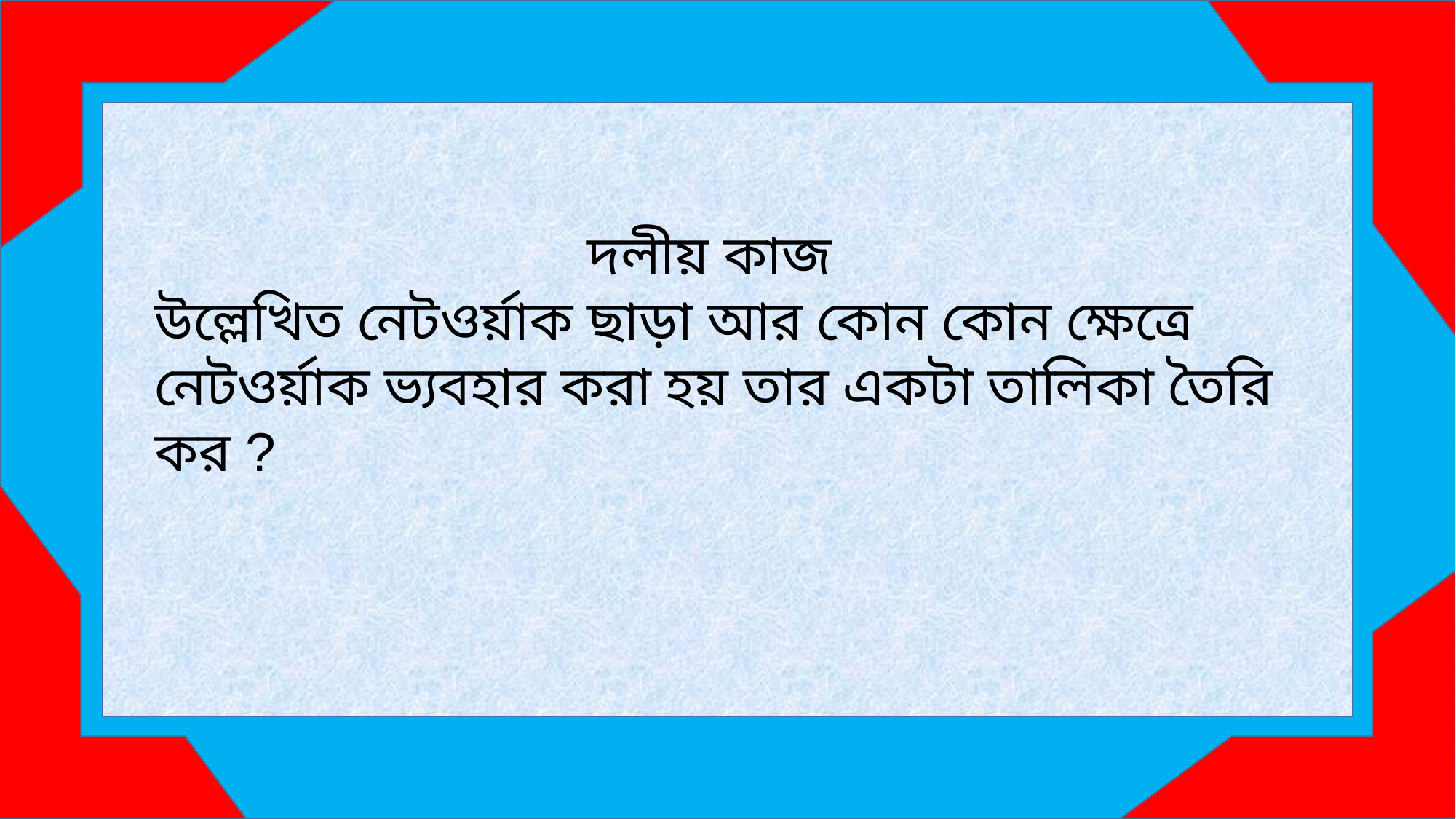

দলীয় কাজ
উল্লেখিত নেটওর্য়াক ছাড়া আর কোন কোন ক্ষেত্রে নেটওর্য়াক ভ্যবহার করা হয় তার একটা তালিকা তৈরি কর ?